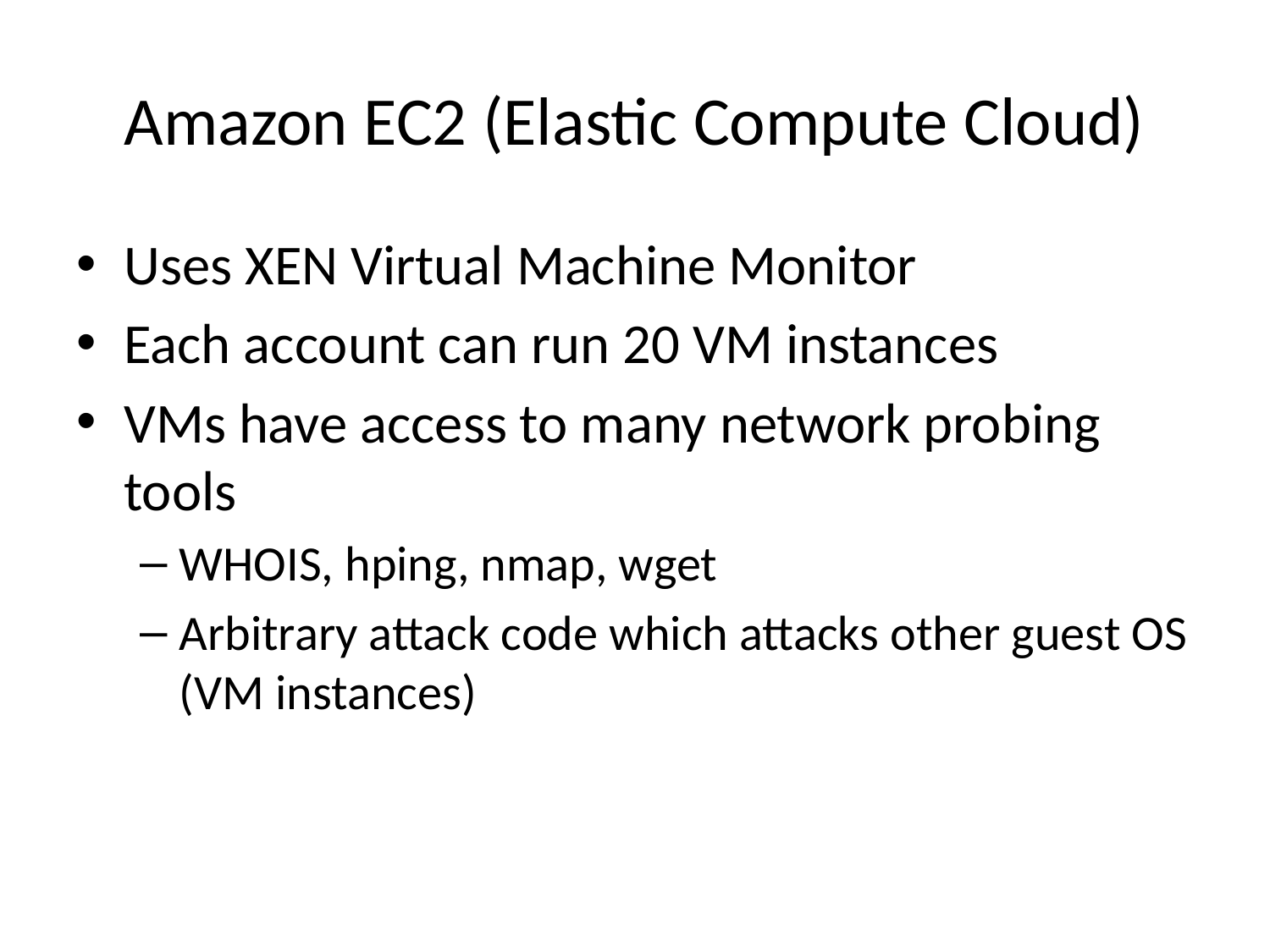

# Amazon EC2 (Elastic Compute Cloud)
Uses XEN Virtual Machine Monitor
Each account can run 20 VM instances
VMs have access to many network probing tools
WHOIS, hping, nmap, wget
Arbitrary attack code which attacks other guest OS (VM instances)